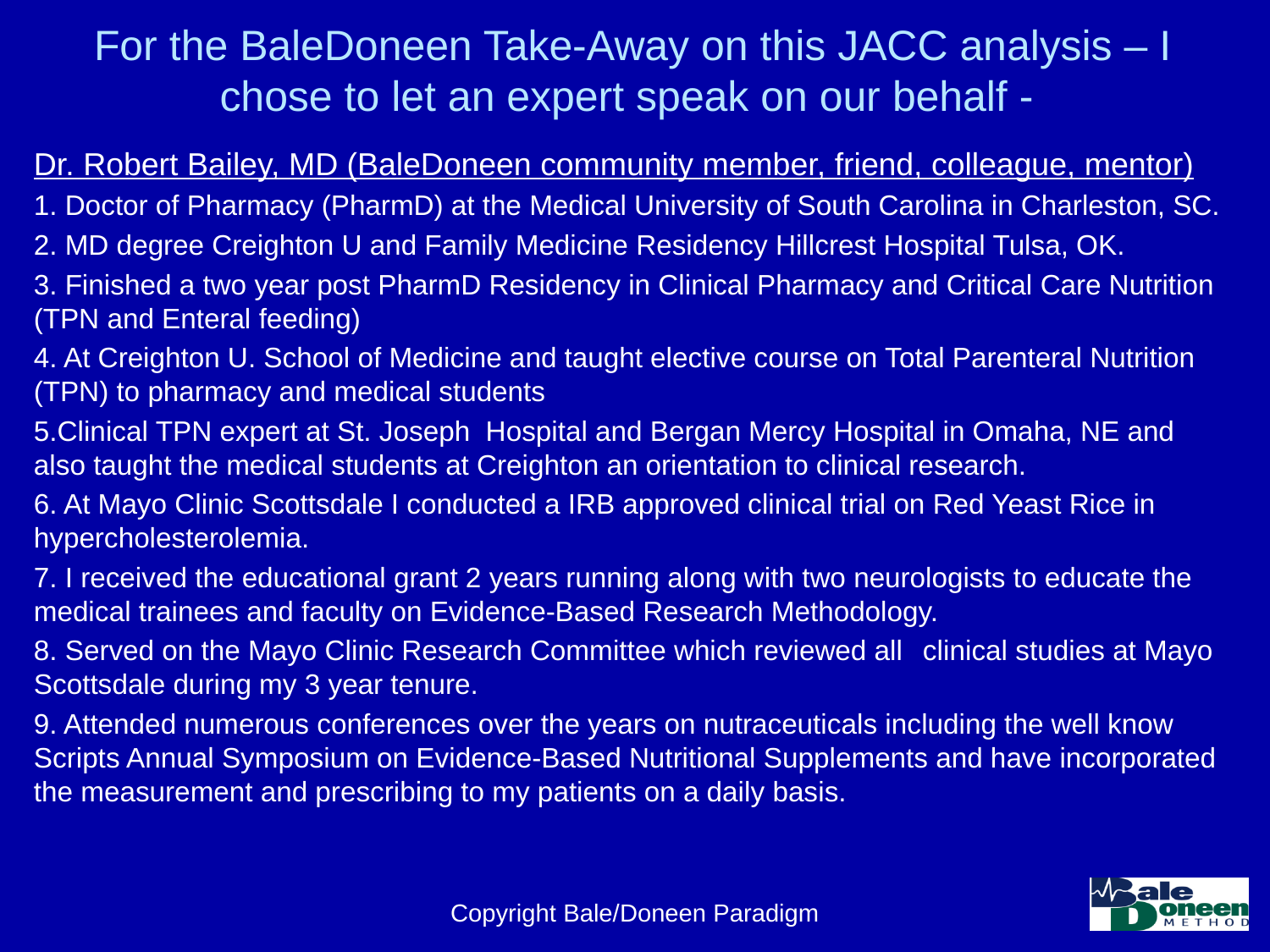

# For the BaleDoneen Take-Away on this JACC analysis – I chose to let an expert speak on our behalf -
Dr. Robert Bailey, MD (BaleDoneen community member, friend, colleague, mentor)
1. Doctor of Pharmacy (PharmD) at the Medical University of South Carolina in Charleston, SC.
2. MD degree Creighton U and Family Medicine Residency Hillcrest Hospital Tulsa, OK.
3. Finished a two year post PharmD Residency in Clinical Pharmacy and Critical Care Nutrition (TPN and Enteral feeding)
4. At Creighton U. School of Medicine and taught elective course on Total Parenteral Nutrition (TPN) to pharmacy and medical students
5.Clinical TPN expert at St. Joseph  Hospital and Bergan Mercy Hospital in Omaha, NE and also taught the medical students at Creighton an orientation to clinical research.
6. At Mayo Clinic Scottsdale I conducted a IRB approved clinical trial on Red Yeast Rice in hypercholesterolemia.
7. I received the educational grant 2 years running along with two neurologists to educate the medical trainees and faculty on Evidence-Based Research Methodology.
8. Served on the Mayo Clinic Research Committee which reviewed all 	clinical studies at Mayo Scottsdale during my 3 year tenure.
9. Attended numerous conferences over the years on nutraceuticals including the well know Scripts Annual Symposium on Evidence-Based Nutritional Supplements and have incorporated the measurement and prescribing to my patients on a daily basis.

Copyright Bale/Doneen Paradigm